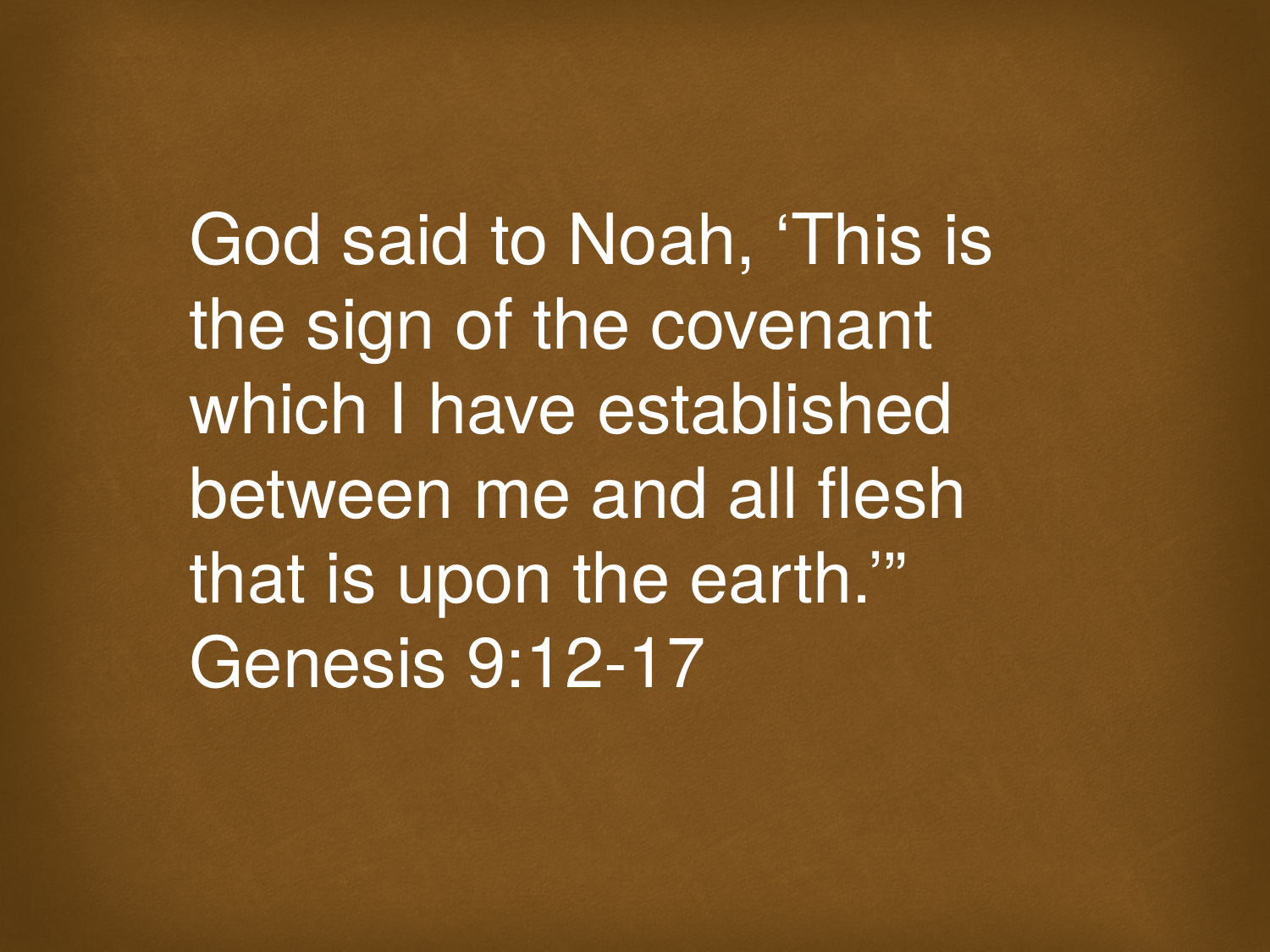

God said to Noah, ‘This is the sign of the covenant which I have established between me and all flesh that is upon the earth.’”
Genesis 9:12-17